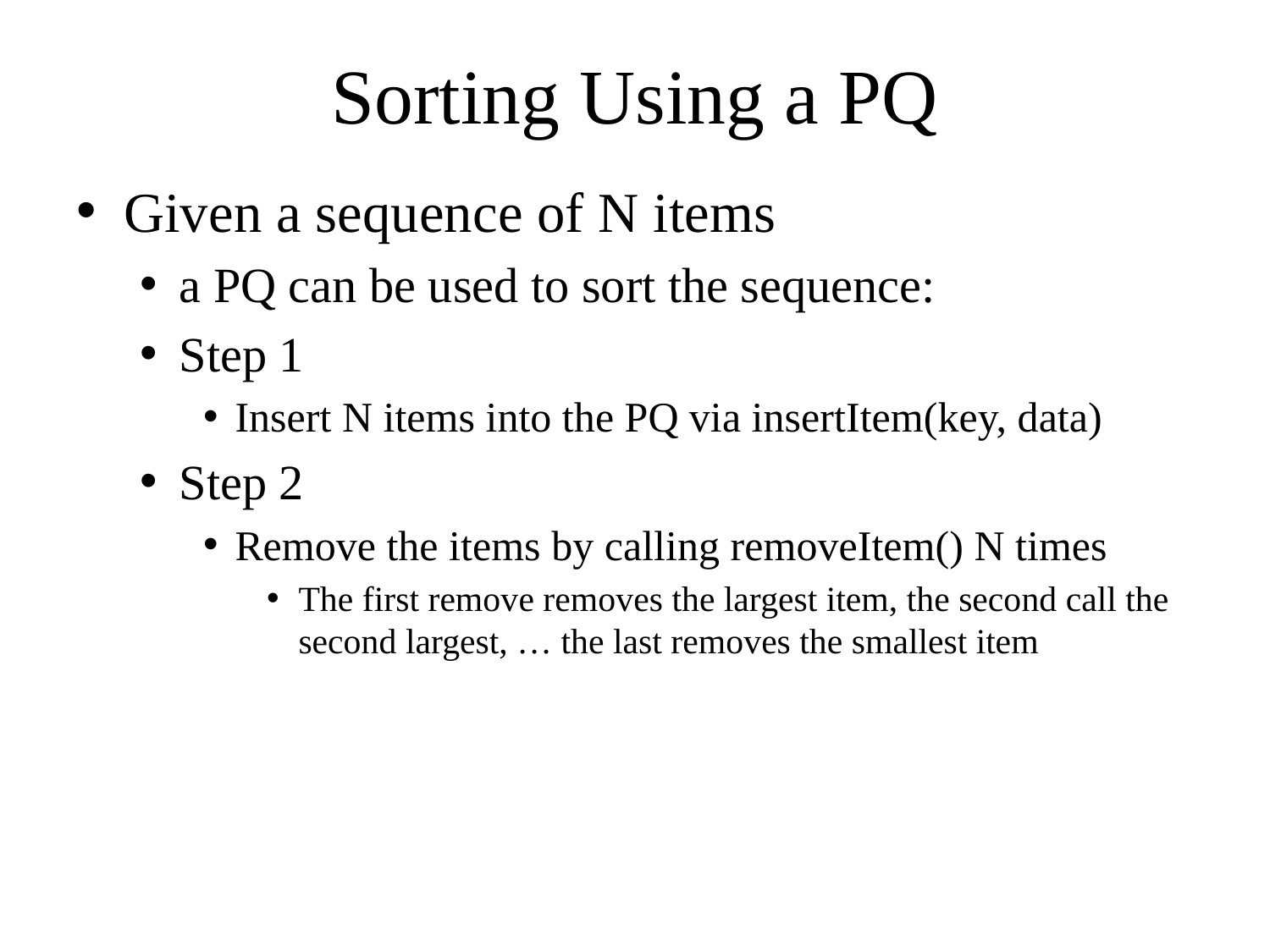

# Sorting Using a PQ
Given a sequence of N items
a PQ can be used to sort the sequence:
Step 1
Insert N items into the PQ via insertItem(key, data)
Step 2
Remove the items by calling removeItem() N times
The first remove removes the largest item, the second call the second largest, … the last removes the smallest item